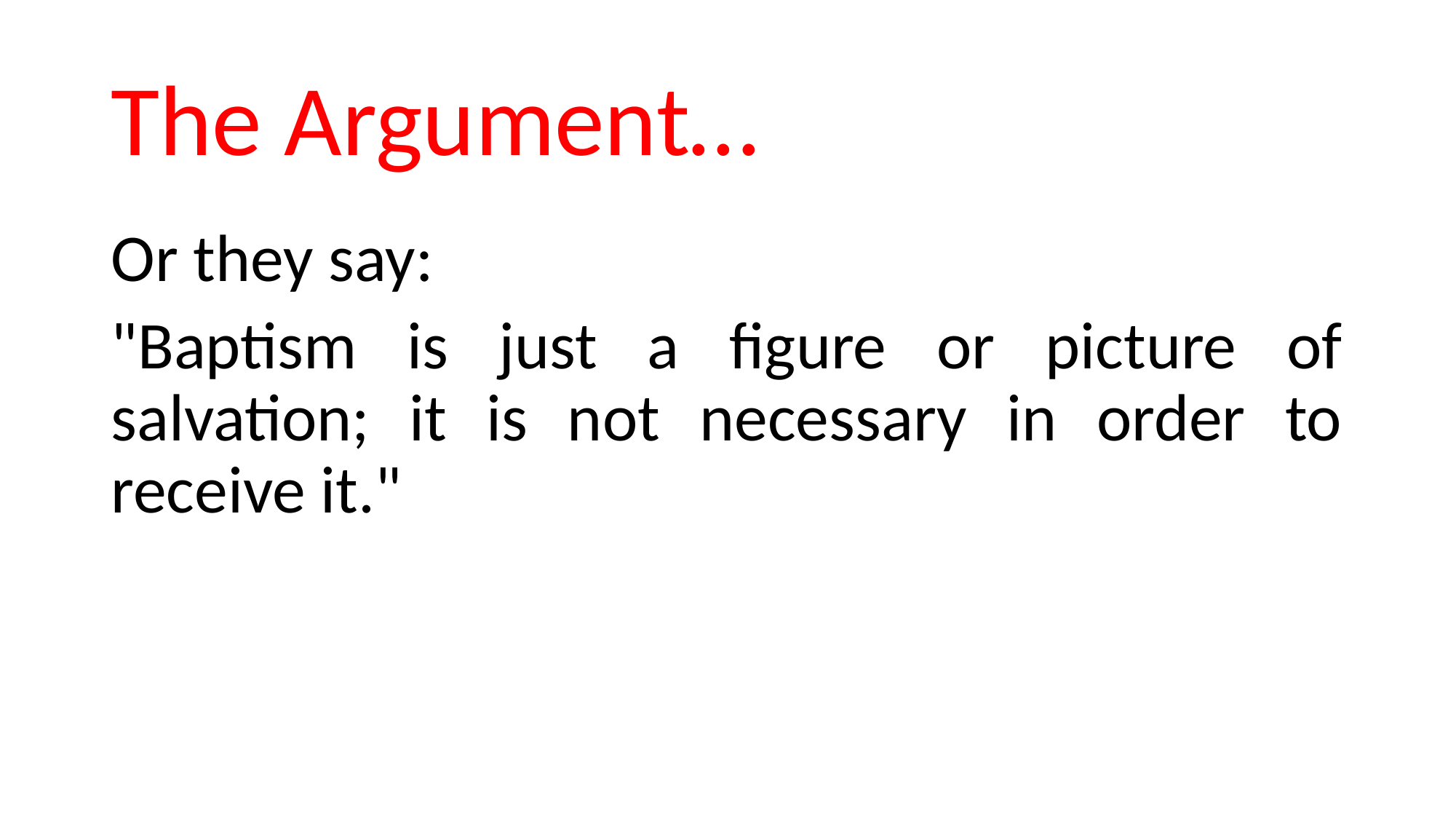

# The Argument…
Or they say:
"Baptism is just a figure or picture of salvation; it is not necessary in order to receive it."